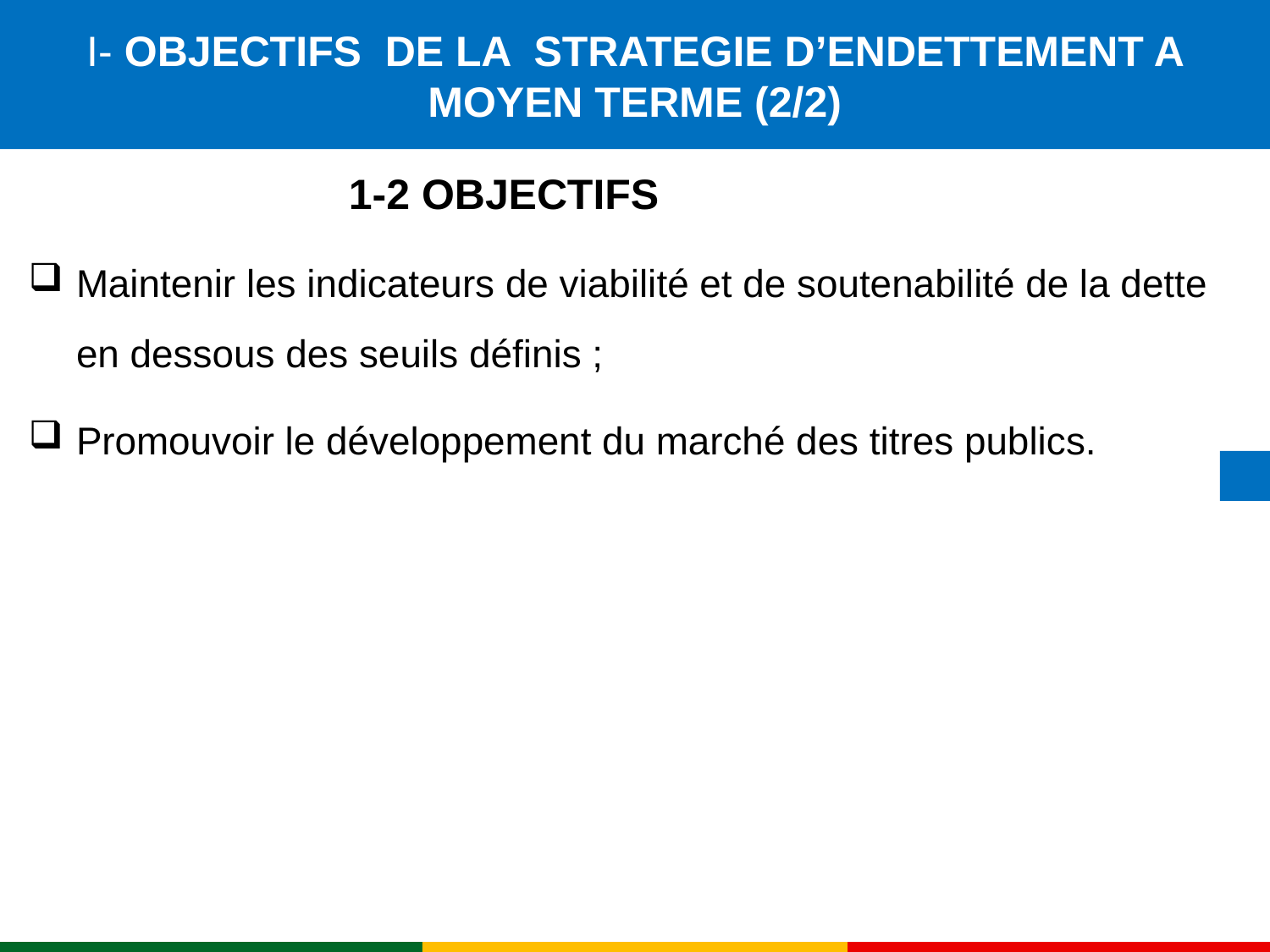

# I- OBJECTIFS  DE LA  STRATEGIE D’ENDETTEMENT A MOYEN TERME (2/2)
                           1-2 OBJECTIFS
Maintenir les indicateurs de viabilité et de soutenabilité de la dette en dessous des seuils définis ;
Promouvoir le développement du marché des titres publics.